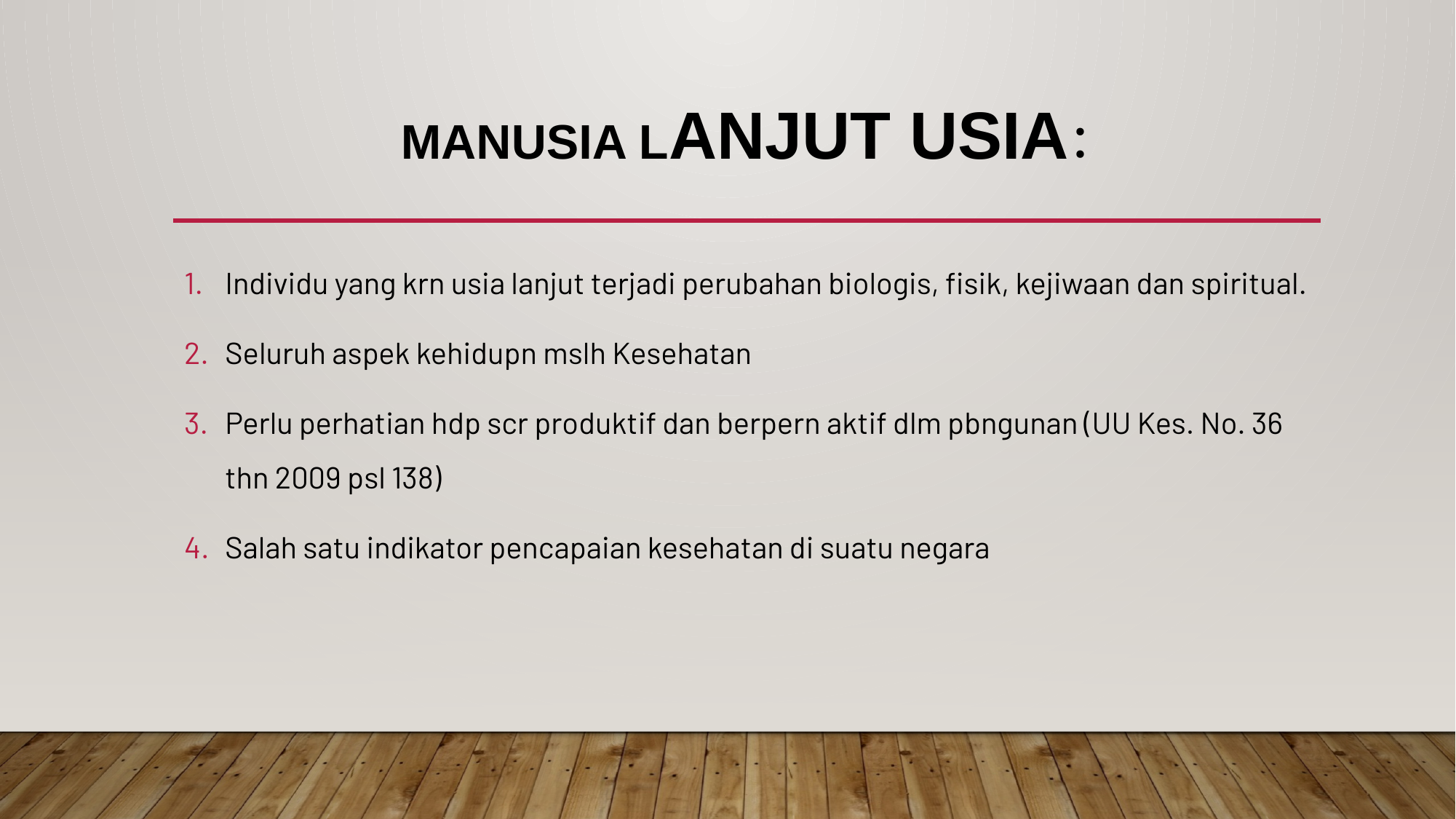

# Manusia Lanjut Usia:
Individu yang krn usia lanjut terjadi perubahan biologis, fisik, kejiwaan dan spiritual.
Seluruh aspek kehidupn mslh Kesehatan
Perlu perhatian hdp scr produktif dan berpern aktif dlm pbngunan (UU Kes. No. 36 thn 2009 psl 138)
Salah satu indikator pencapaian kesehatan di suatu negara